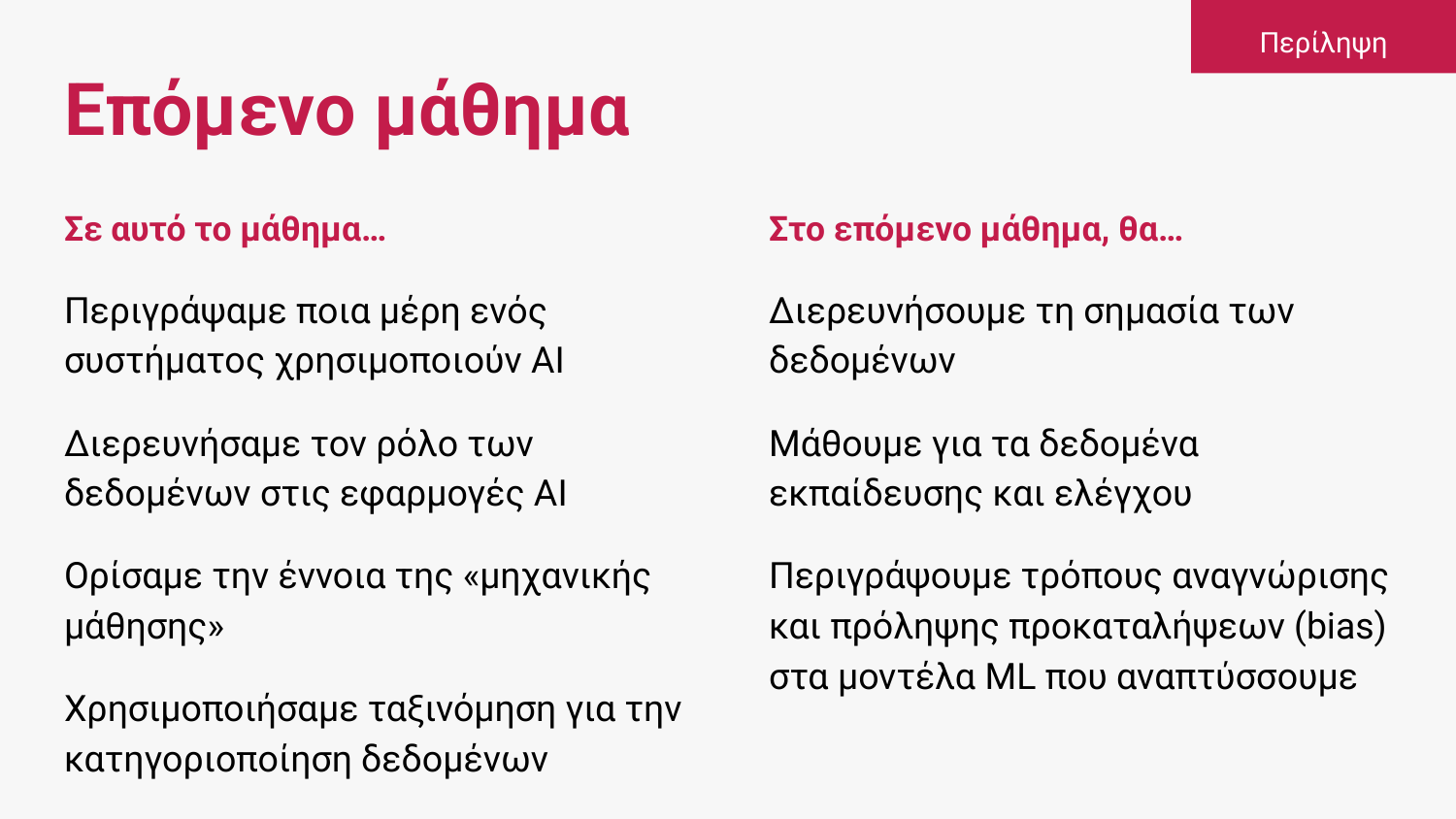

Περίληψη
# Επόμενο μάθημα
Στο επόμενο μάθημα, θα…
Διερευνήσουμε τη σημασία των δεδομένων
Μάθουμε για τα δεδομένα εκπαίδευσης και ελέγχου
Περιγράψουμε τρόπους αναγνώρισης και πρόληψης προκαταλήψεων (bias) στα μοντέλα ML που αναπτύσσουμε
Σε αυτό το μάθημα…
Περιγράψαμε ποια μέρη ενός συστήματος χρησιμοποιούν AI
Διερευνήσαμε τον ρόλο των δεδομένων στις εφαρμογές AI
Ορίσαμε την έννοια της «μηχανικής μάθησης»
Χρησιμοποιήσαμε ταξινόμηση για την κατηγοριοποίηση δεδομένων